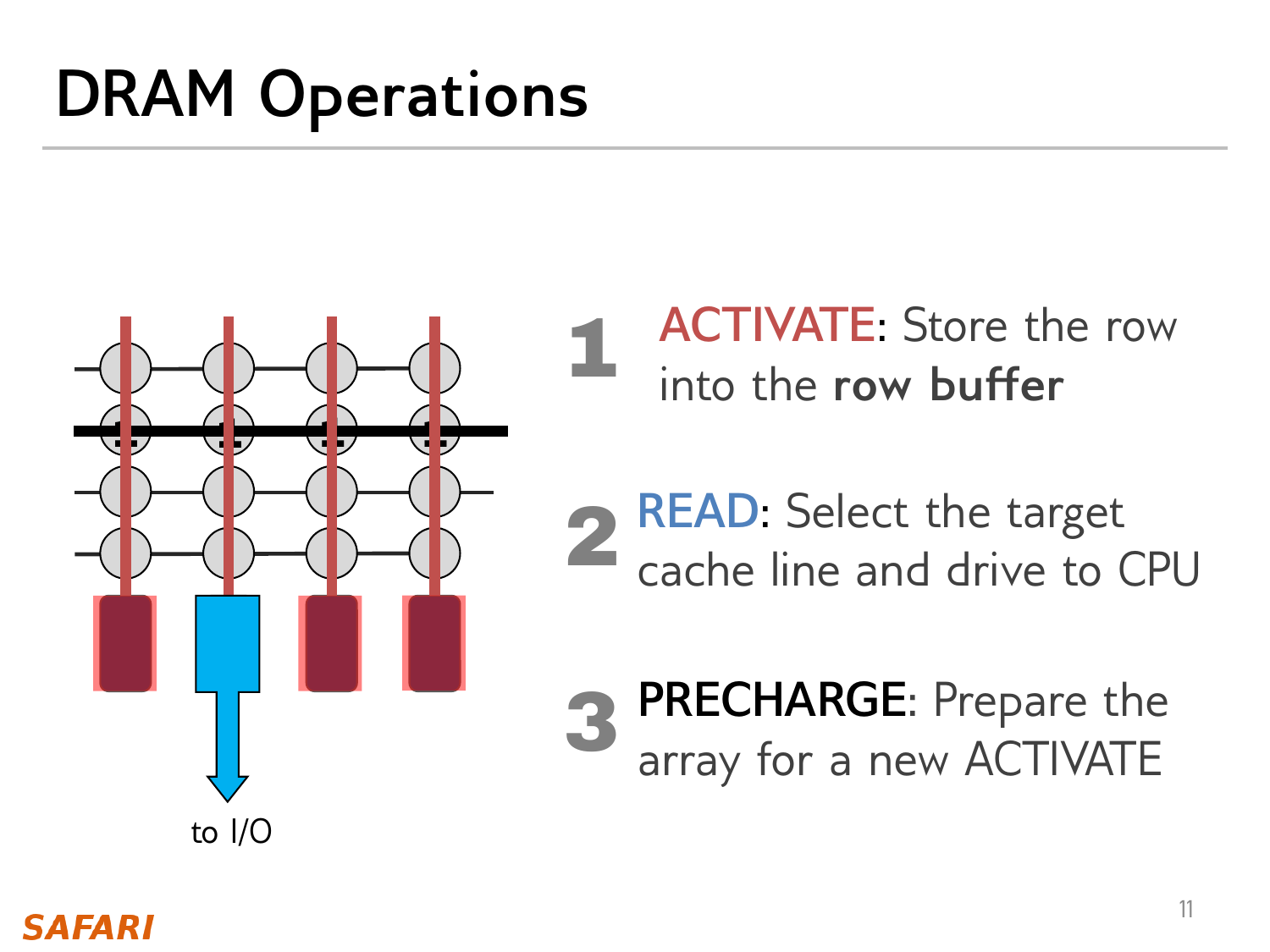

# DRAM Operations
ACTIVATE: Store the row
into the row buffer
1

1
1
1
1
READ: Select the target
cache line and drive to CPU
2

to I/O
3
PRECHARGE: Prepare the array for a new ACTIVATE
11